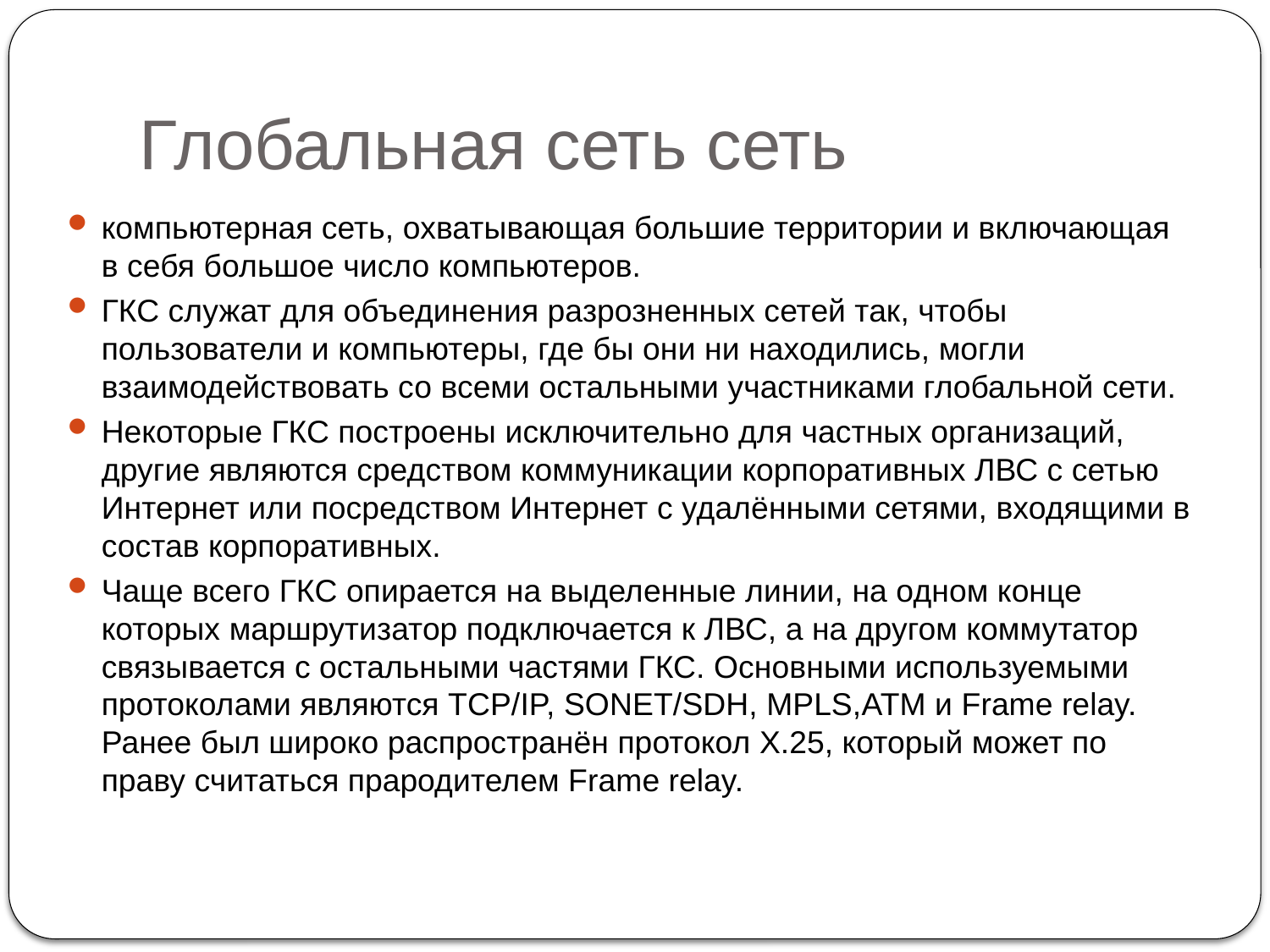

# Глобальная сеть сеть
компьютерная сеть, охватывающая большие территории и включающая в себя большое число компьютеров.
ГКС служат для объединения разрозненных сетей так, чтобы пользователи и компьютеры, где бы они ни находились, могли взаимодействовать со всеми остальными участниками глобальной сети.
Некоторые ГКС построены исключительно для частных организаций, другие являются средством коммуникации корпоративных ЛВС с сетью Интернет или посредством Интернет с удалёнными сетями, входящими в состав корпоративных.
Чаще всего ГКС опирается на выделенные линии, на одном конце которых маршрутизатор подключается к ЛВС, а на другом коммутатор связывается с остальными частями ГКС. Основными используемыми протоколами являются TCP/IP, SONET/SDH, MPLS,ATM и Frame relay. Ранее был широко распространён протокол X.25, который может по праву считаться прародителем Frame relay.